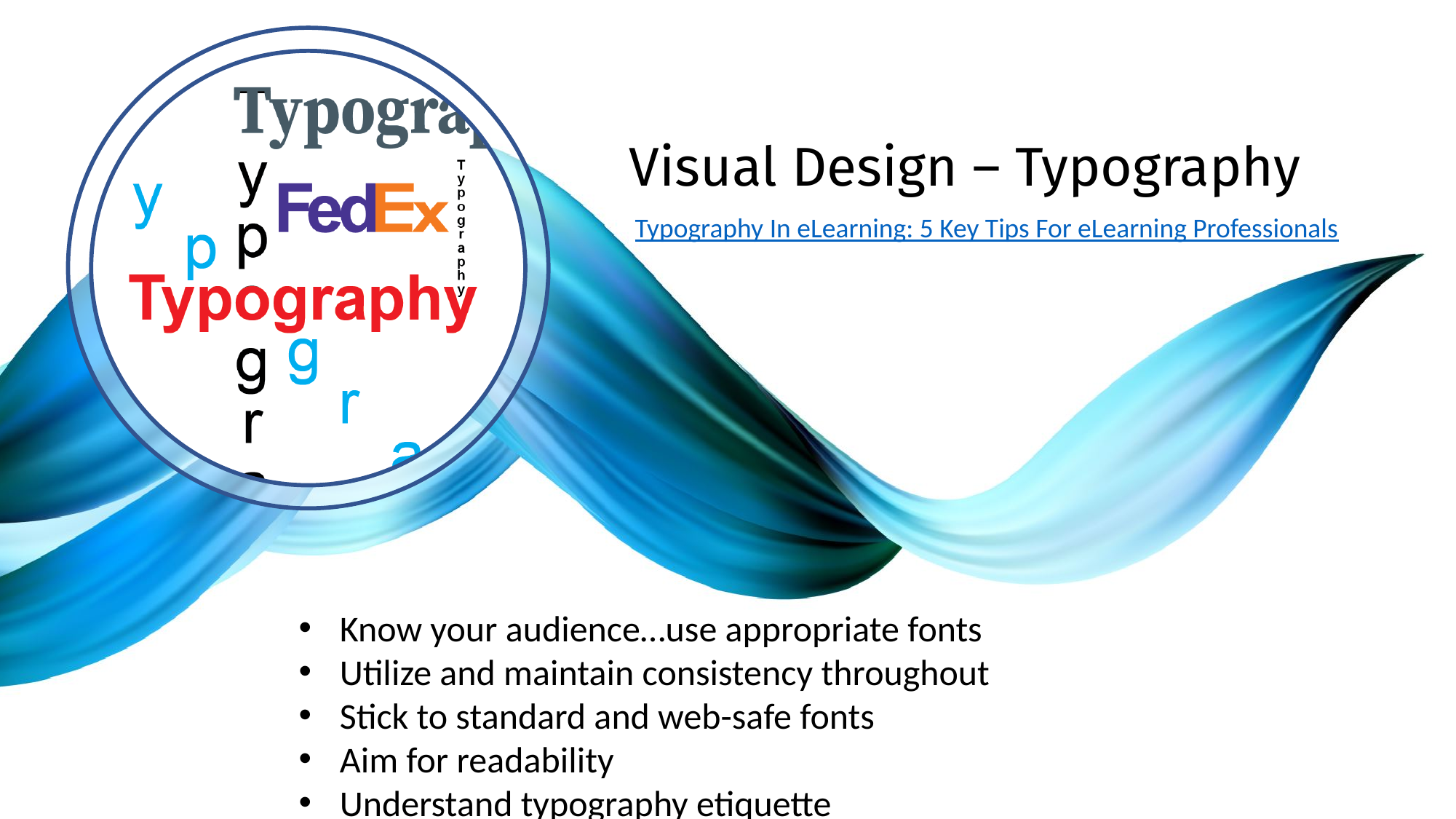

# Visual Design – Typography
Typography In eLearning: 5 Key Tips For eLearning Professionals
Know your audience…use appropriate fonts
Utilize and maintain consistency throughout
Stick to standard and web-safe fonts
Aim for readability
Understand typography etiquette